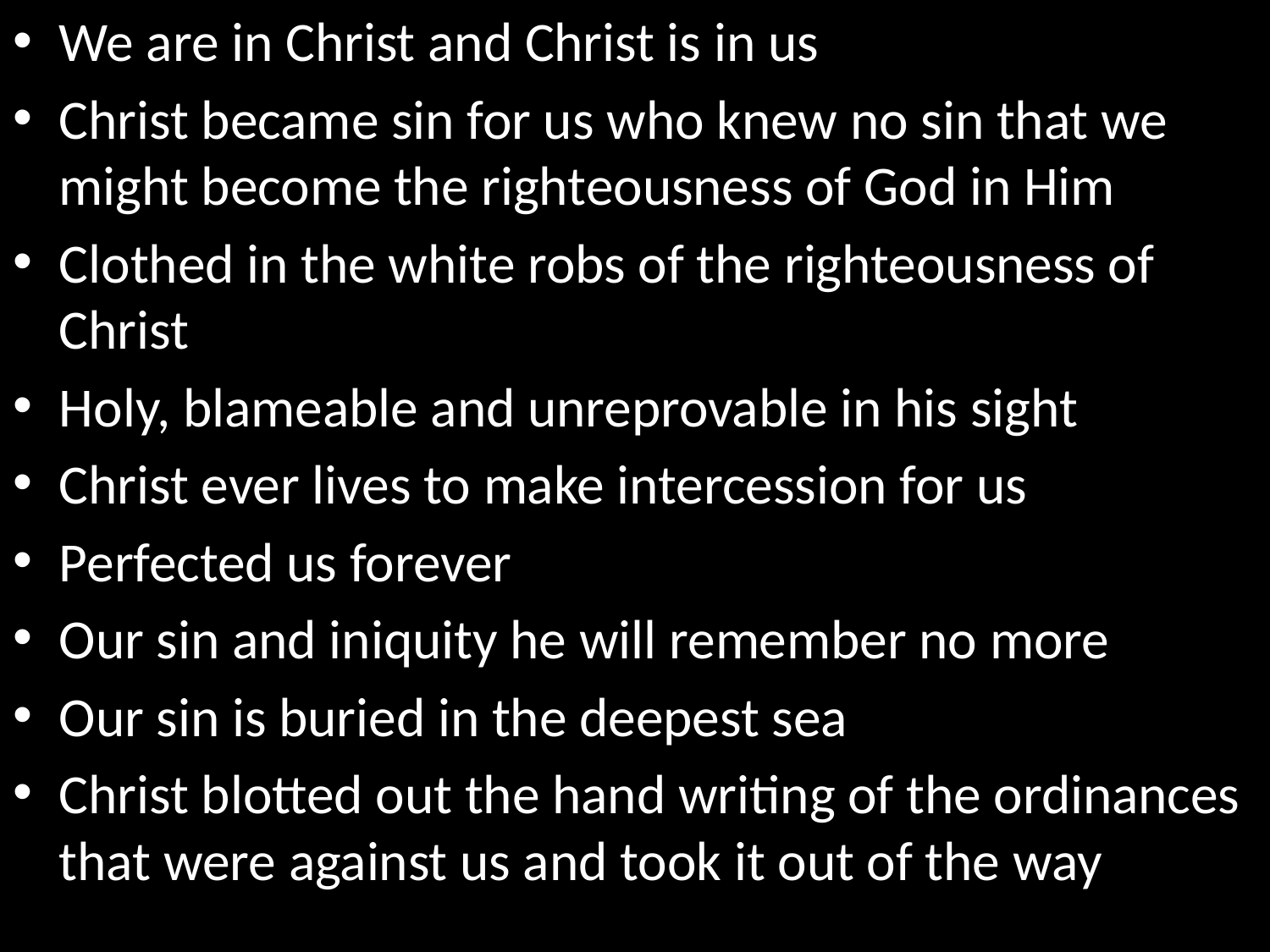

We are in Christ and Christ is in us
Christ became sin for us who knew no sin that we might become the righteousness of God in Him
Clothed in the white robs of the righteousness of Christ
Holy, blameable and unreprovable in his sight
Christ ever lives to make intercession for us
Perfected us forever
Our sin and iniquity he will remember no more
Our sin is buried in the deepest sea
Christ blotted out the hand writing of the ordinances that were against us and took it out of the way